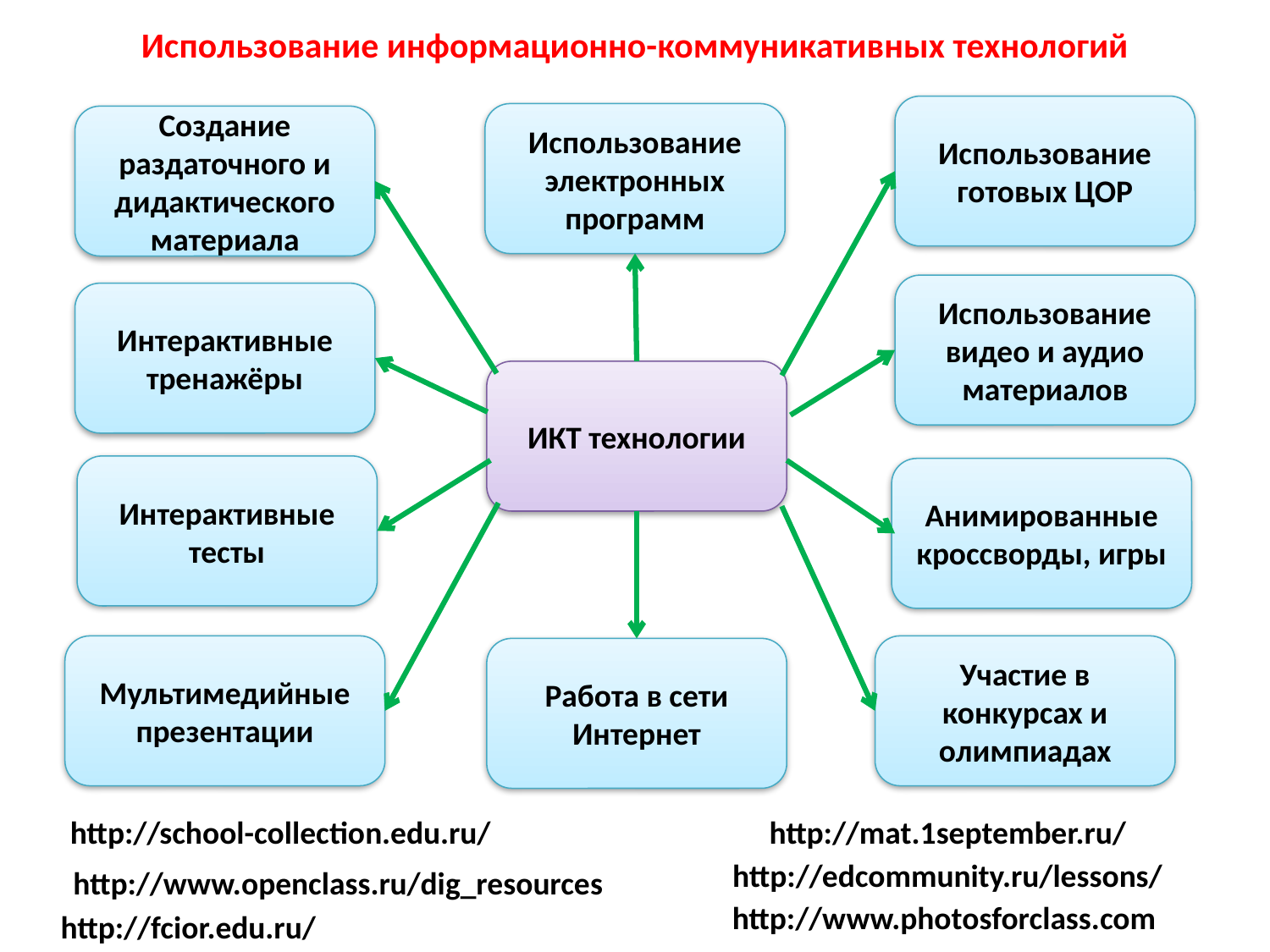

Использование информационно-коммуникативных технологий
Использование готовых ЦОР
Использование электронных программ
Создание раздаточного и дидактического материала
Использование видео и аудио материалов
Интерактивные тренажёры
ИКТ технологии
Интерактивные тесты
Анимированные кроссворды, игры
Мультимедийные презентации
Участие в конкурсах и олимпиадах
Работа в сети Интернет
http://school-collection.edu.ru/
http://mat.1september.ru/
http://edcommunity.ru/lessons/
http://www.openclass.ru/dig_resources
http://www.photosforclass.com
http://fcior.edu.ru/